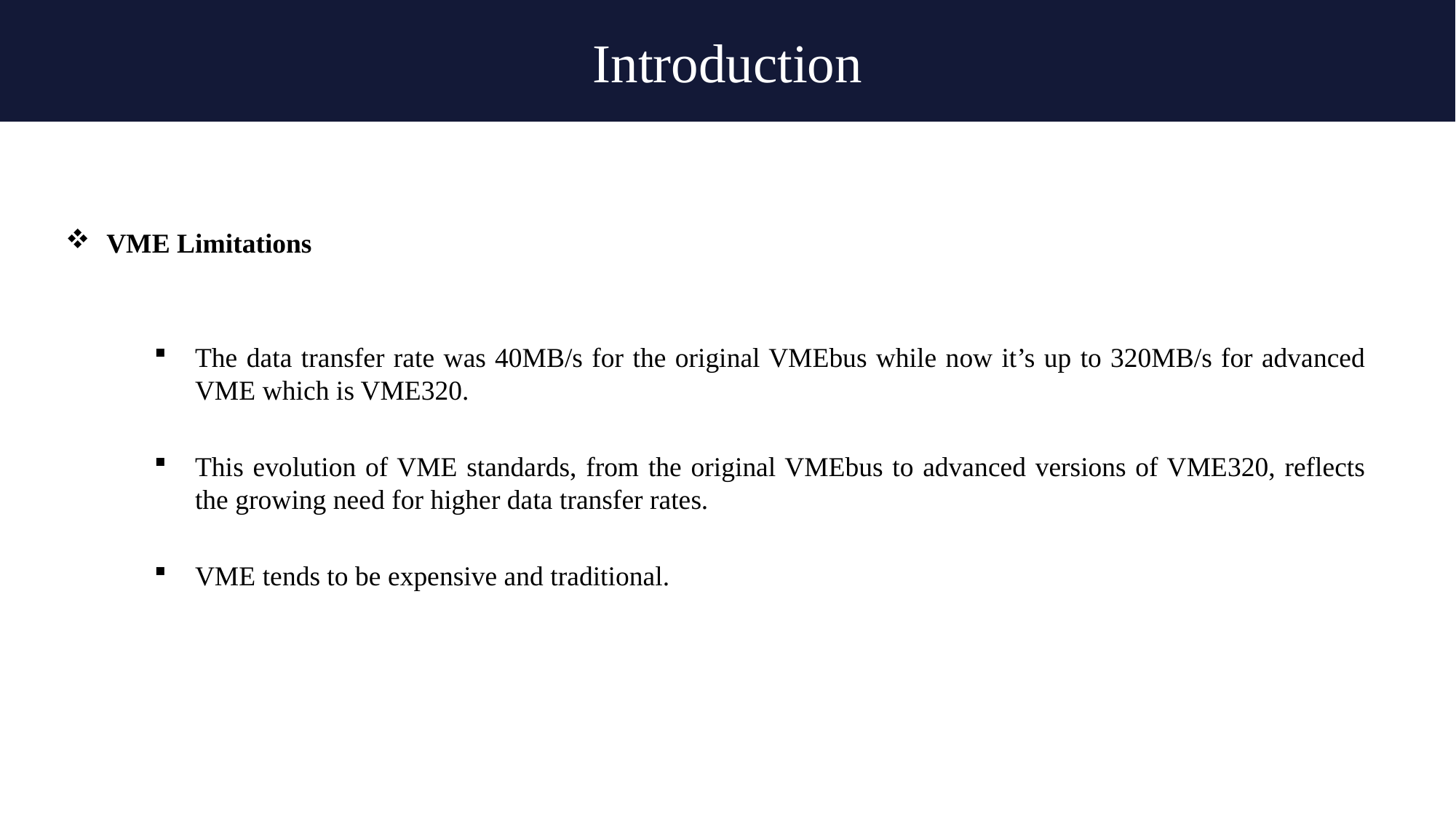

Introduction

VME Limitations

The data transfer rate was 40MB/s for the original VMEbus while now it’s up to 320MB/s for advanced VME which is VME320.

This evolution of VME standards, from the original VMEbus to advanced versions of VME320, reflects the growing need for higher data transfer rates.

VME tends to be expensive and traditional.